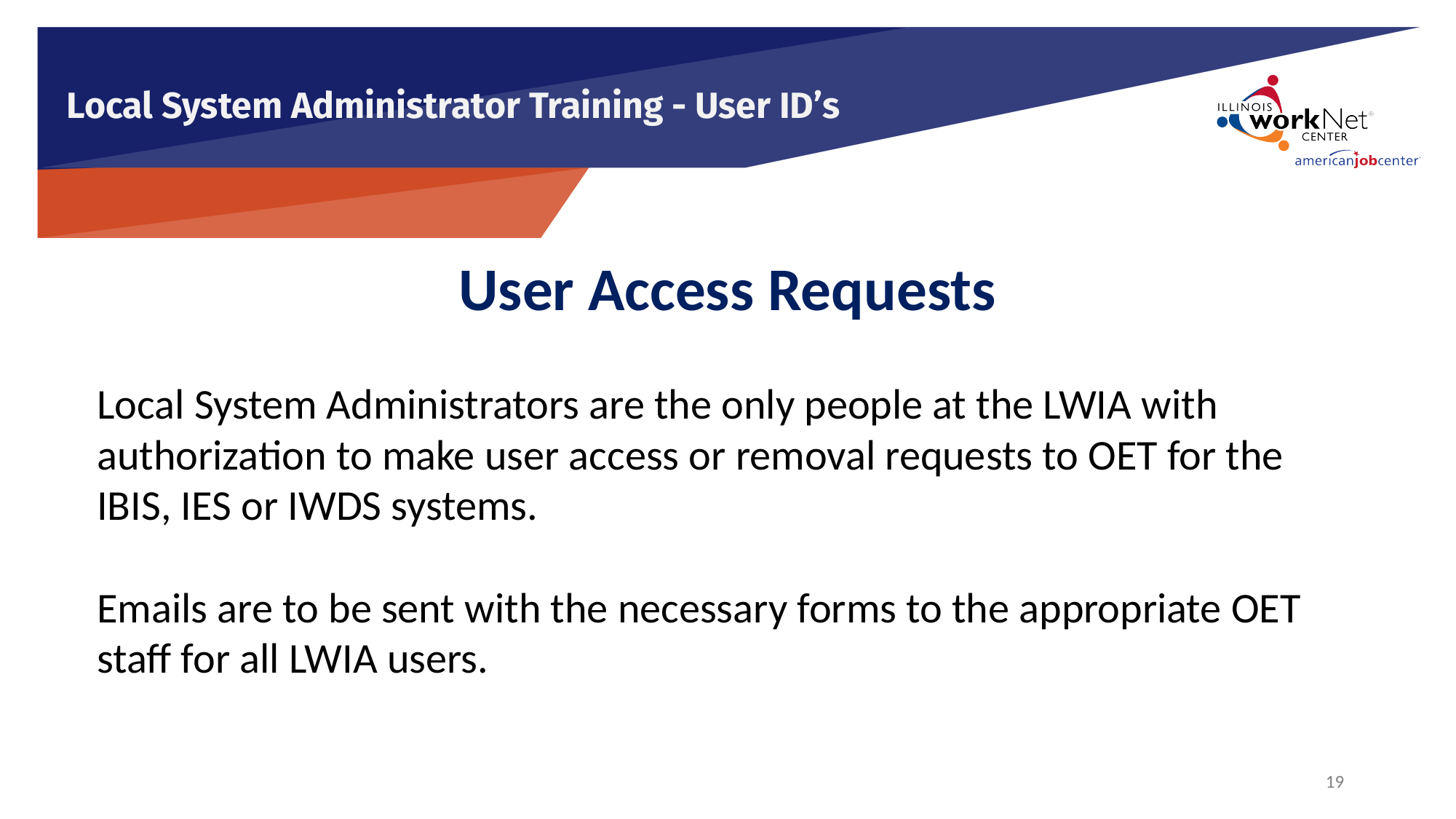

# Local System Administrator Training - User ID’s
User Access Requests

Local System Administrators are the only people at the LWIA with authorization to make user access or removal requests to OET for the IBIS, IES or IWDS systems.

Emails are to be sent with the necessary forms to the appropriate OET staff for all LWIA users.
19